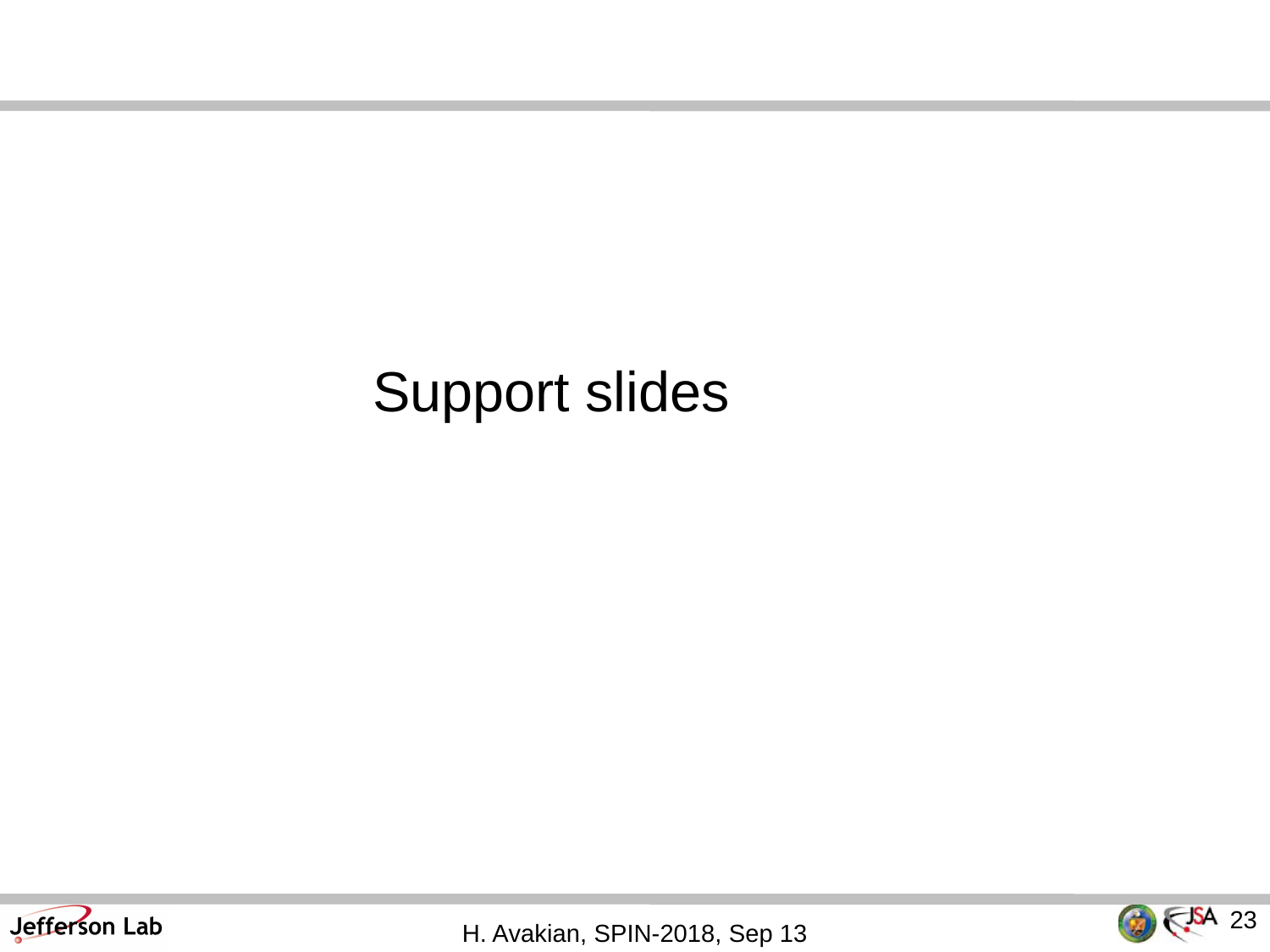

Support slides
23
H. Avakian, SPIN-2018, Sep 13